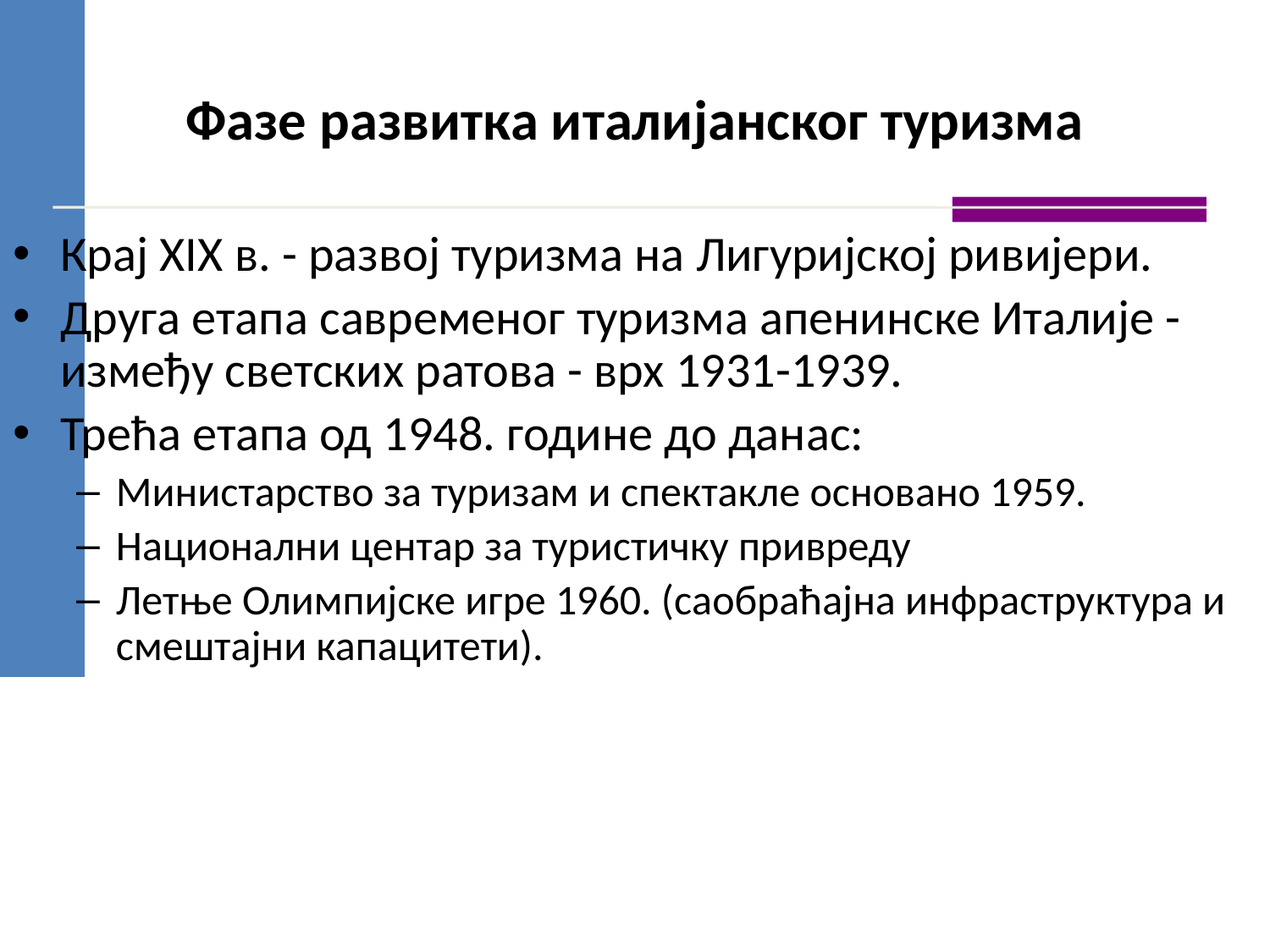

# Фазе развитка италијанског туризма
Крај XIX в. - развој туризма на Лигуријској ривијери.
Друга етапа савременог туризма апенинске Италије - између светских ратова - врх 1931-1939.
Трећа етапа од 1948. године до данас:
Министарство за туризам и спектакле основано 1959.
Национални центар за туристичку привреду
Летње Олимпијске игре 1960. (саобраћајна инфраструктура и смештајни капацитети).